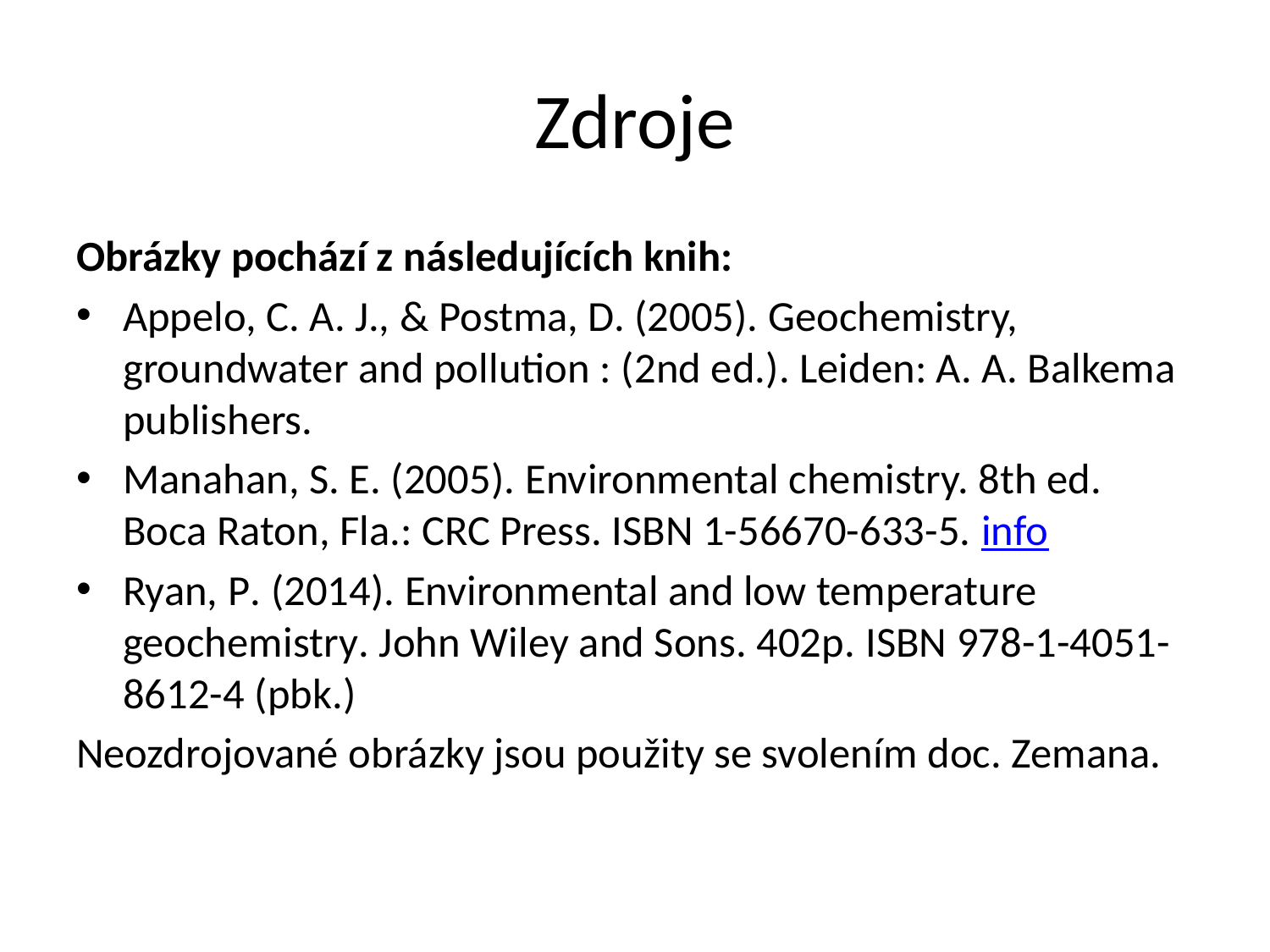

# Zdroje
Obrázky pochází z následujících knih:
Appelo, C. A. J., & Postma, D. (2005). Geochemistry, groundwater and pollution : (2nd ed.). Leiden: A. A. Balkema publishers.
Manahan, S. E. (2005). Environmental chemistry. 8th ed. Boca Raton, Fla.: CRC Press. ISBN 1-56670-633-5. info
Ryan, P. (2014). Environmental and low temperature geochemistry. John Wiley and Sons. 402p. ISBN 978-1-4051-8612-4 (pbk.)
Neozdrojované obrázky jsou použity se svolením doc. Zemana.